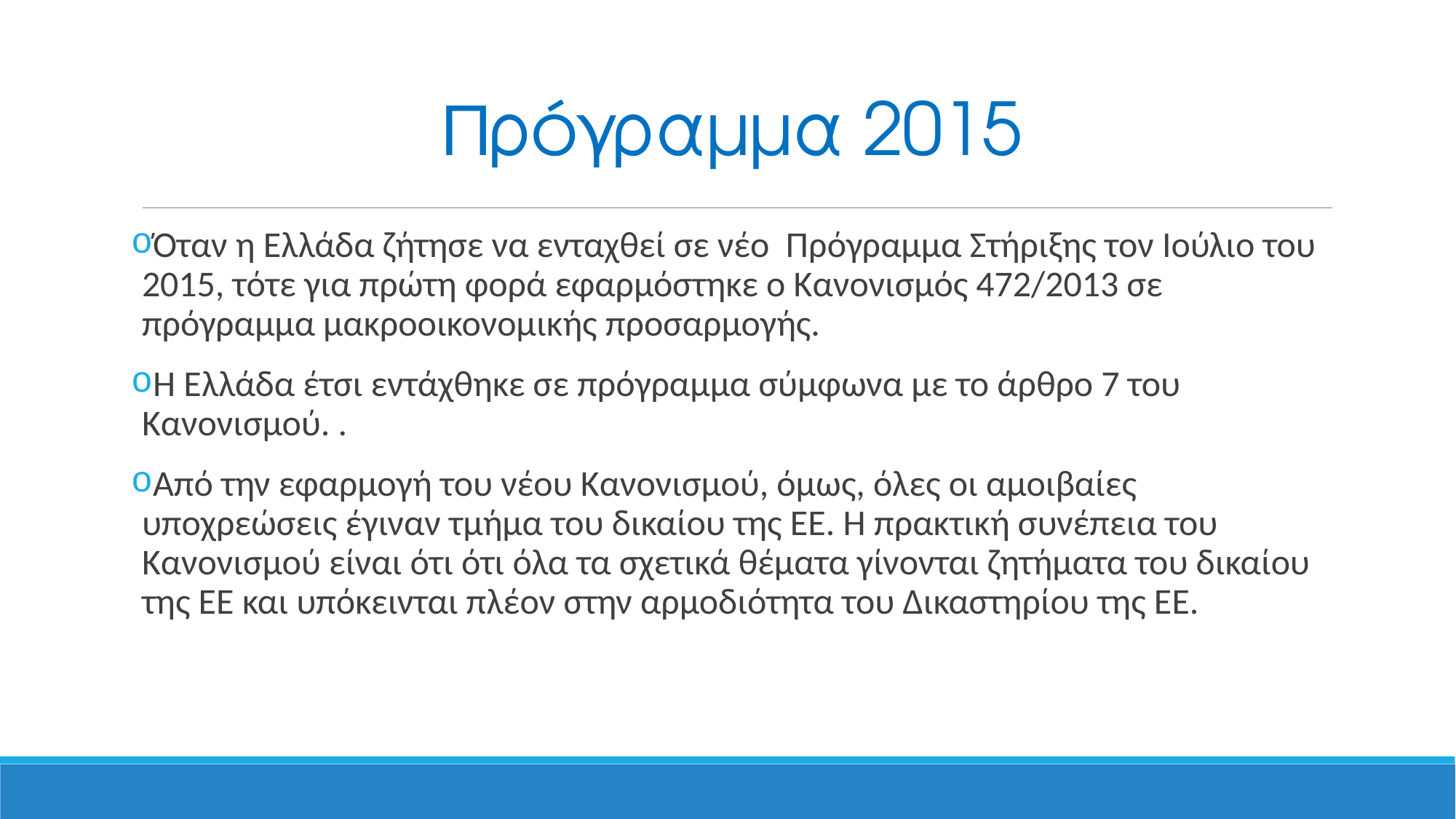

# Πρόγραμμα 2015
Όταν η Ελλάδα ζήτησε να ενταχθεί σε νέο  Πρόγραμμα Στήριξης τον Ιούλιο του 2015, τότε για πρώτη φορά εφαρμόστηκε ο Κανονισμός 472/2013 σε πρόγραμμα μακροοικονομικής προσαρμογής.
Η Ελλάδα έτσι εντάχθηκε σε πρόγραμμα σύμφωνα με το άρθρο 7 του Κανονισμού. .
Από την εφαρμογή του νέου Κανονισμού, όμως, όλες οι αμοιβαίες υποχρεώσεις έγιναν τμήμα του δικαίου της ΕΕ. Η πρακτική συνέπεια του Κανονισμού είναι ότι ότι όλα τα σχετικά θέματα γίνονται ζητήματα του δικαίου της ΕΕ και υπόκεινται πλέον στην αρμοδιότητα του Δικαστηρίου της ΕΕ.